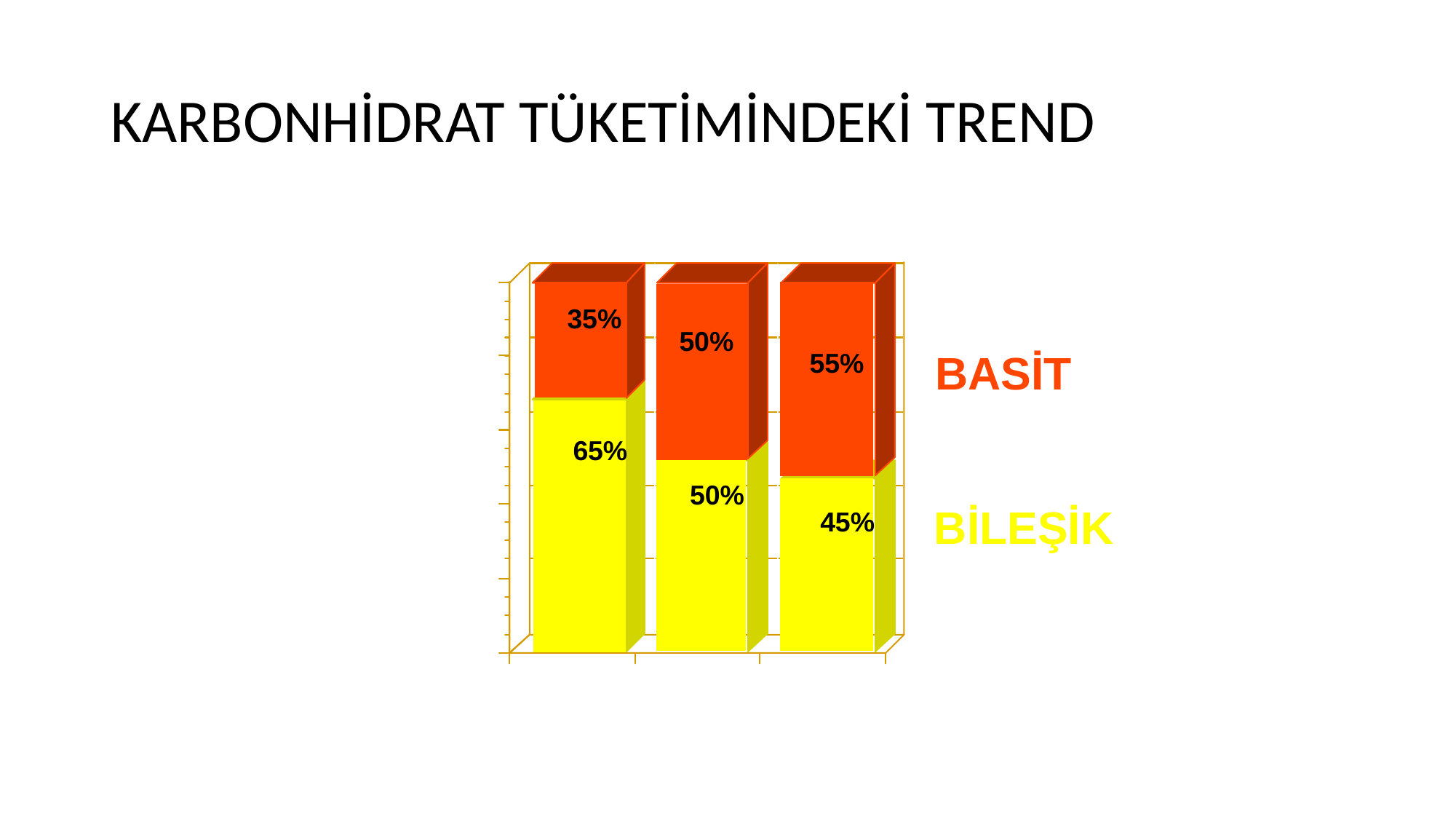

# KARBONHİDRAT TÜKETİMİNDEKİ TREND

C
100

A

35%

R
50%

80
BASİT
55%
P
B
E
O

R
H
60
65%
C
Y

E
D
50%

40
BİLEŞİK
45%
N
R

T
A
20
T
E
S
0

1910   1950   1980